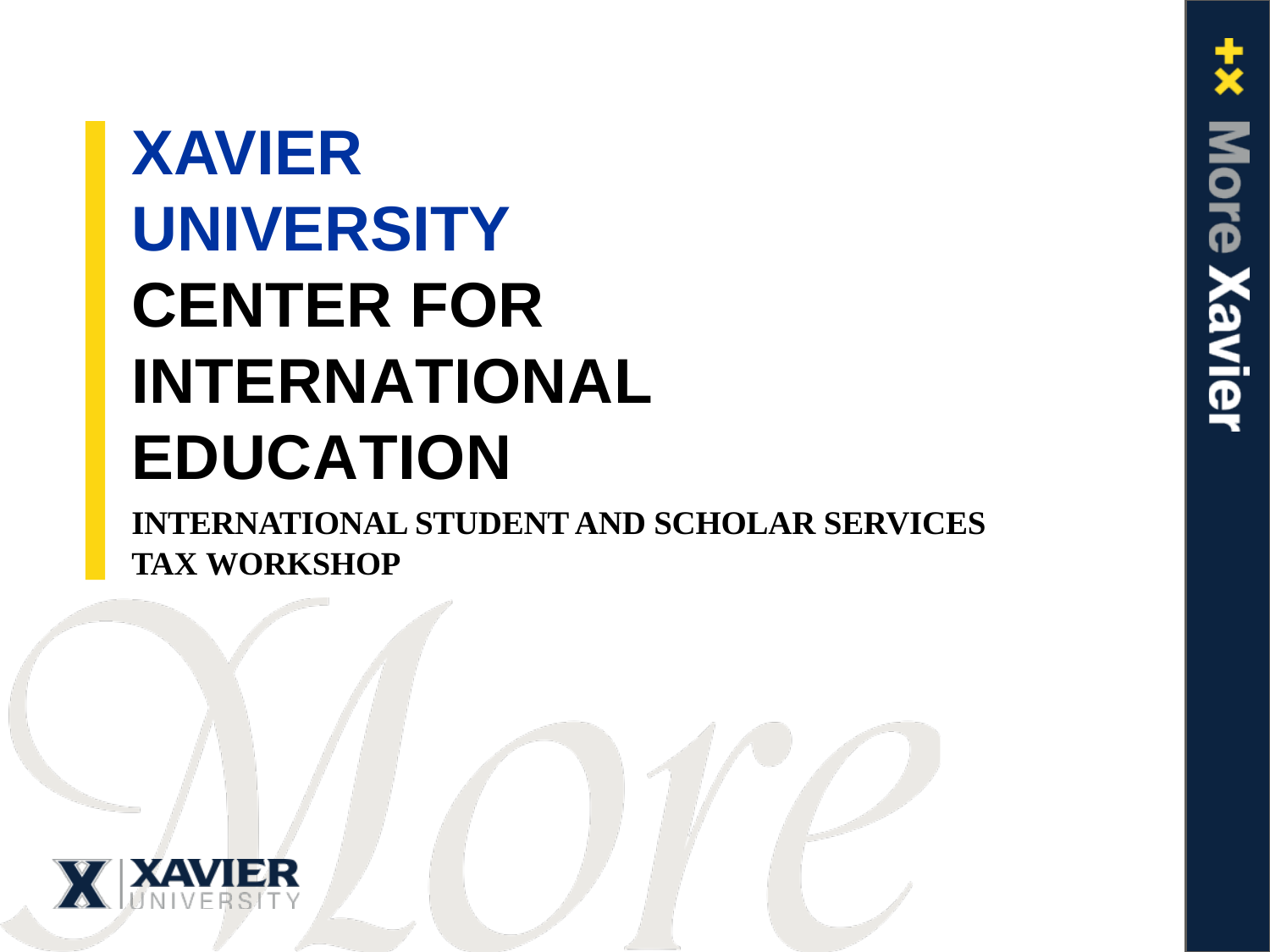

# XAVIER UNIVERSITY CENTER FOR
INTERNATIONAL EDUCATION

INTERNATIONAL STUDENT AND SCHOLAR SERVICES
TAX WORKSHOP